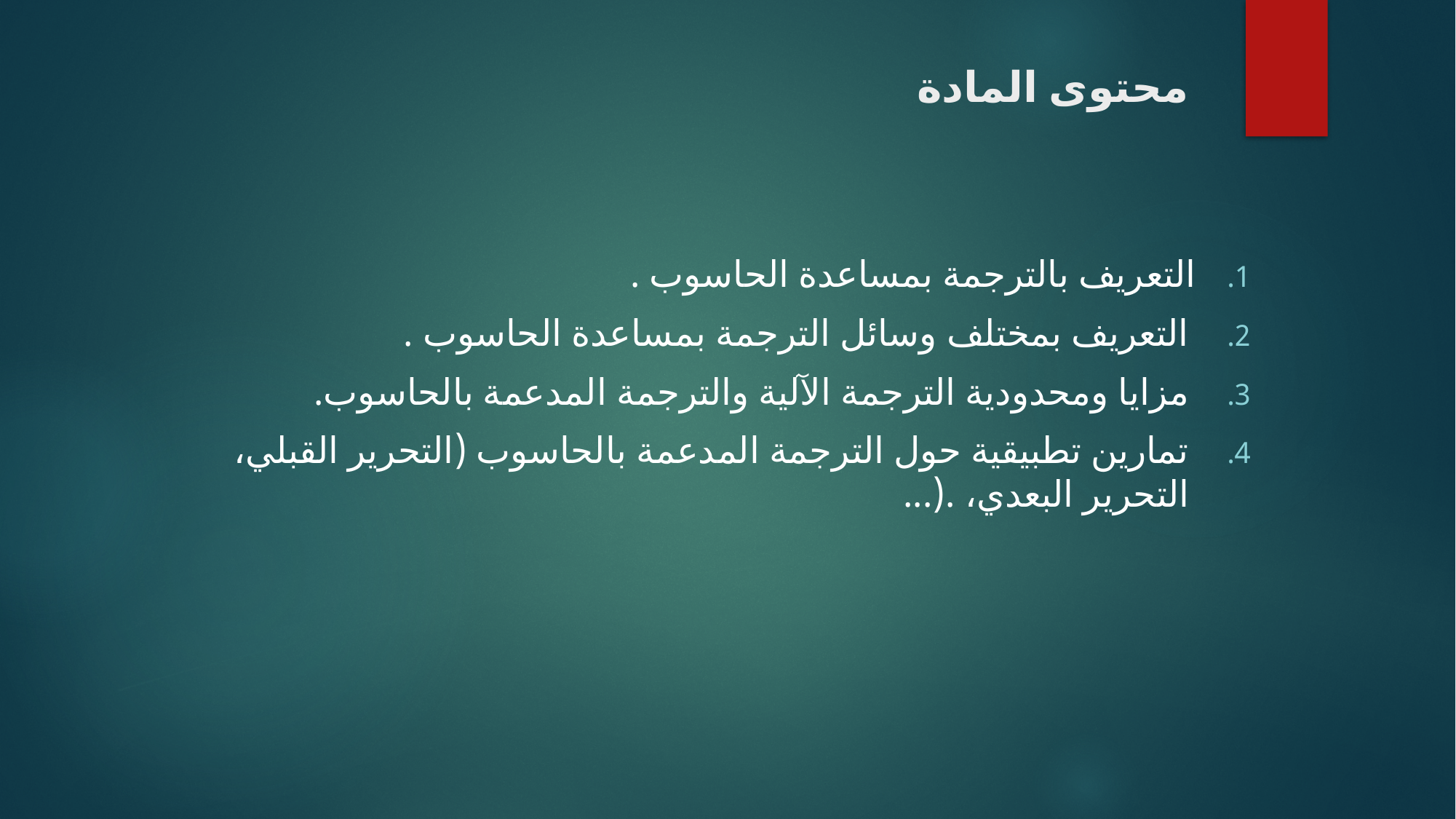

# محتوى المادة
التعريف بالترجمة بمساعدة الحاسوب .
التعريف بمختلف وسائل الترجمة بمساعدة الحاسوب .
مزايا ومحدودية الترجمة الآلية والترجمة المدعمة بالحاسوب.
تمارين تطبيقية حول الترجمة المدعمة بالحاسوب (التحرير القبلي، التحرير البعدي، .(...